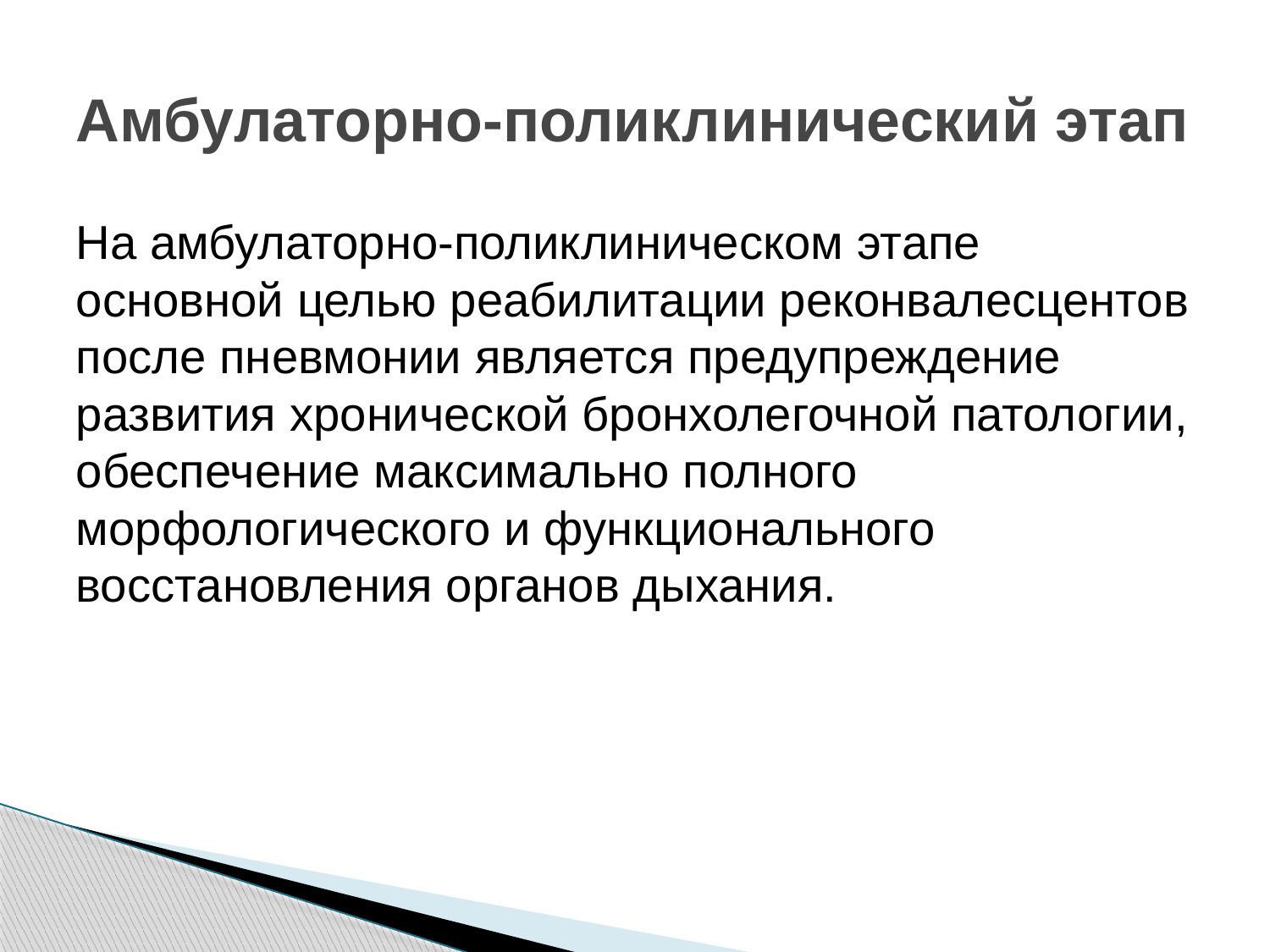

# Амбулаторно-поликлинический этап
На амбулаторно-поликлиническом этапе основной целью реабилитации реконвалесцентов после пневмонии является предупреждение развития хронической бронхолегочной патологии, обеспечение максимально полного морфологического и функционального восстановления органов дыхания.